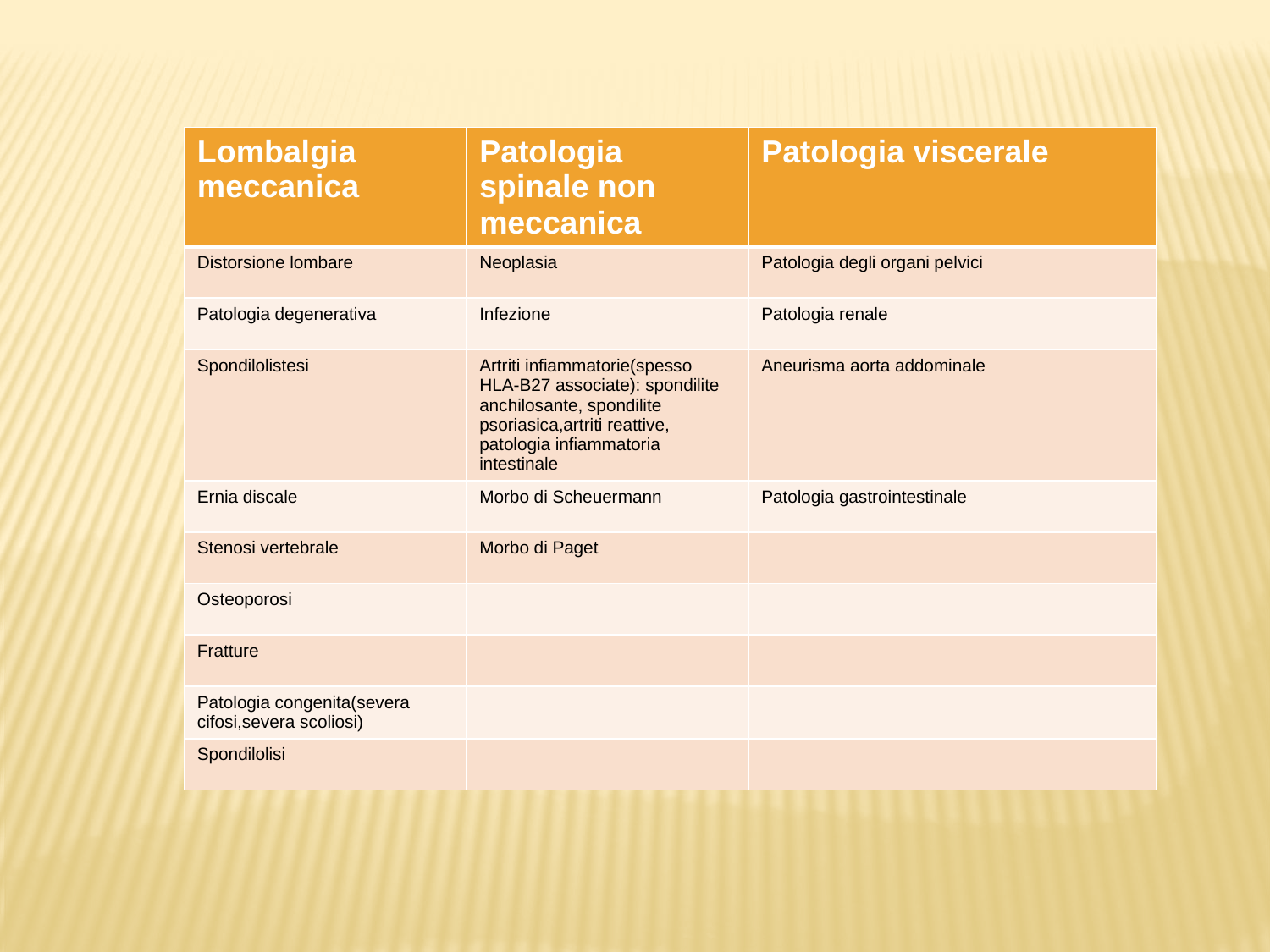

| Lombalgia meccanica | Patologia spinale non meccanica | Patologia viscerale |
| --- | --- | --- |
| Distorsione lombare | Neoplasia | Patologia degli organi pelvici |
| Patologia degenerativa | Infezione | Patologia renale |
| Spondilolistesi | Artriti infiammatorie(spesso HLA-B27 associate): spondilite anchilosante, spondilite psoriasica,artriti reattive, patologia infiammatoria intestinale | Aneurisma aorta addominale |
| Ernia discale | Morbo di Scheuermann | Patologia gastrointestinale |
| Stenosi vertebrale | Morbo di Paget |  |
| Osteoporosi |  |  |
| Fratture |  |  |
| Patologia congenita(severa cifosi,severa scoliosi) |  |  |
| Spondilolisi |  |  |